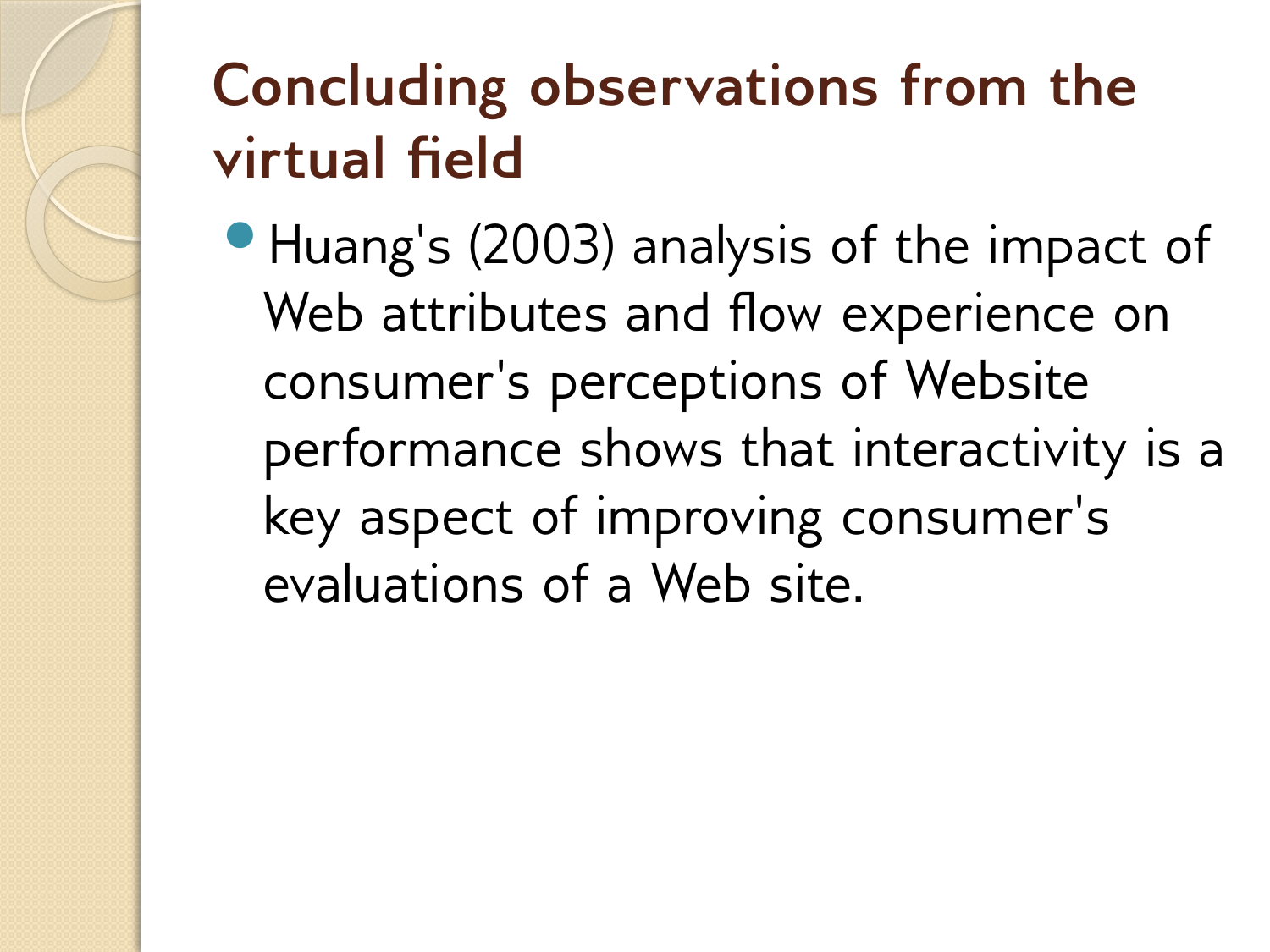

# Concluding observations from the virtual field
Huang's (2003) analysis of the impact of Web attributes and flow experience on consumer's perceptions of Website performance shows that interactivity is a key aspect of improving consumer's evaluations of a Web site.